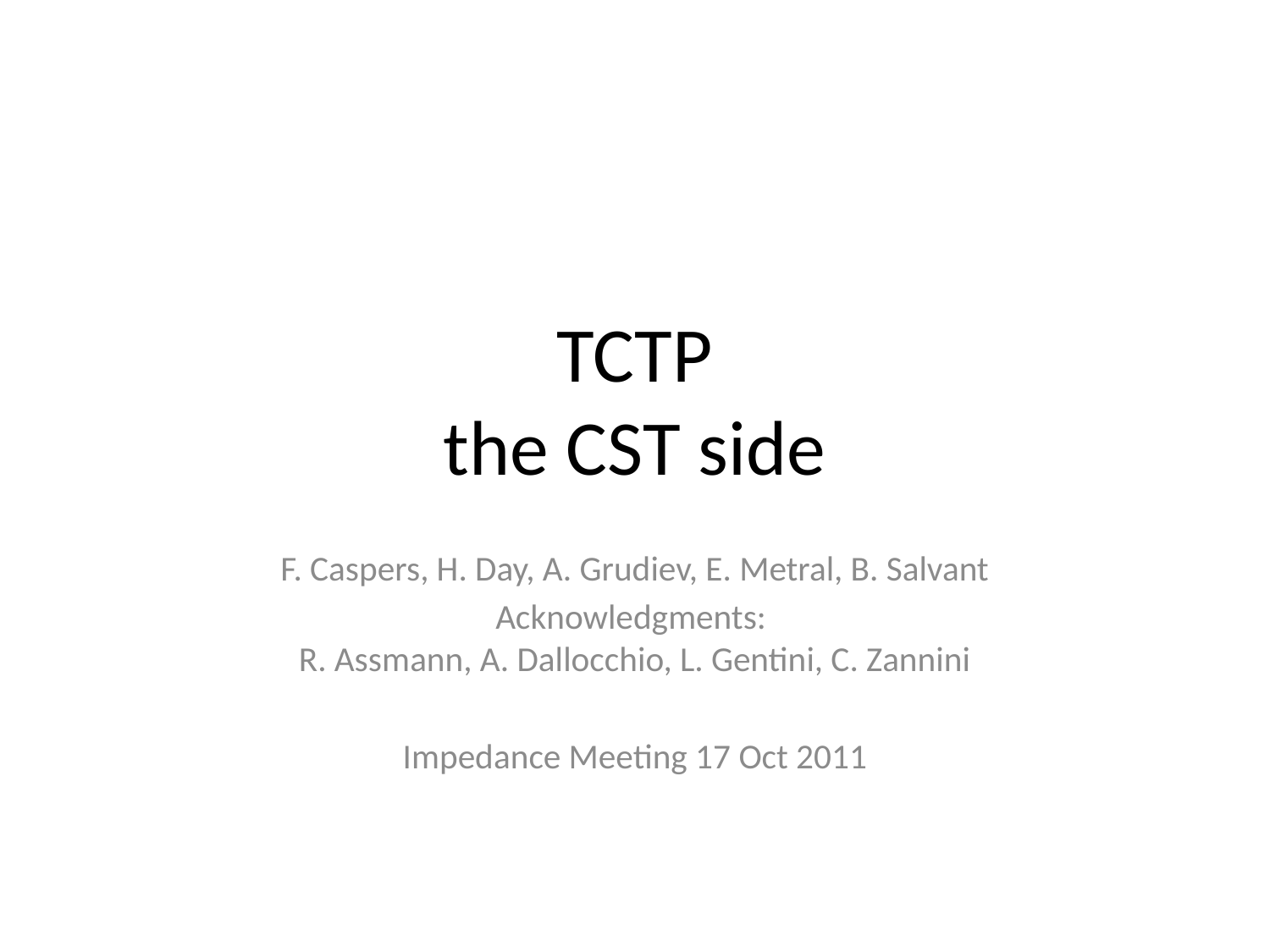

# TCTP the CST side
F. Caspers, H. Day, A. Grudiev, E. Metral, B. Salvant
Acknowledgments:
R. Assmann, A. Dallocchio, L. Gentini, C. Zannini

Impedance Meeting 17 Oct 2011